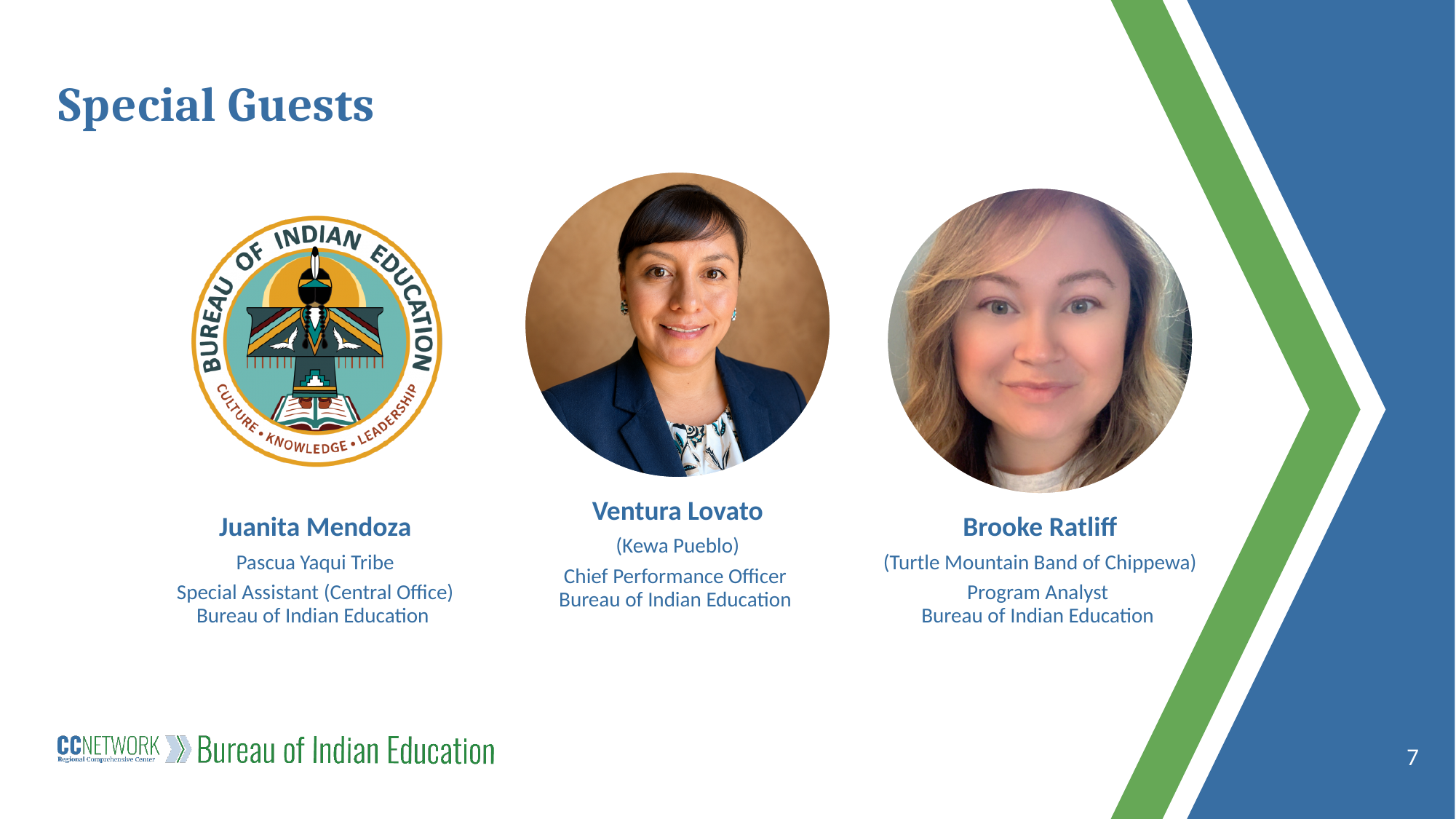

# Special Guests
Juanita Mendoza
Pascua Yaqui Tribe
Special Assistant (Central Office) Bureau of Indian Education
Ventura Lovato
(Kewa Pueblo)
Chief Performance Officer
Bureau of Indian Education

Brooke Ratliff
(Turtle Mountain Band of Chippewa)
Program Analyst
Bureau of Indian Education
7